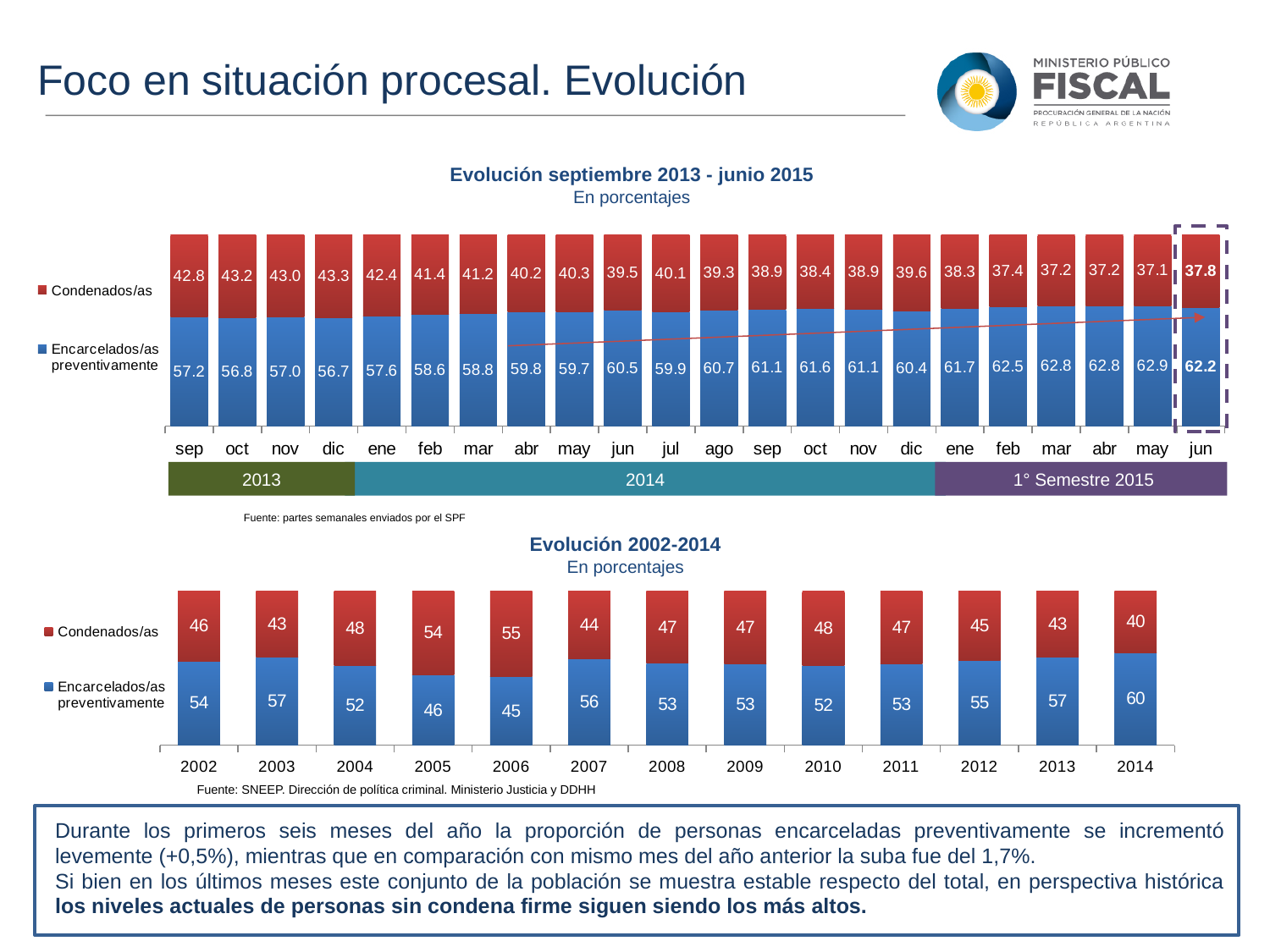

Foco en situación procesal. Evolución
Evolución septiembre 2013 - junio 2015
En porcentajes

### Chart

| Category | Encarcelados/as preventivamente  | Condenados/as |
|---|---|---|
| sep | 57.2 | 42.8 |
| oct | 56.8 | 43.2 |
| nov | 57.0 | 43.0 |
| dic | 56.7 | 43.3 |
| ene | 57.569599674862836 | 42.430400325137164 |
| feb | 58.6 | 41.4 |
| mar | 58.8 | 41.2 |
| abr | 59.8 | 40.2 |
| may | 59.7 | 40.3 |
| jun | 60.5 | 39.5 |
| jul | 59.9 | 40.1 |
| ago | 60.7 | 39.3 |
| sep | 61.1 | 38.9 |
| oct | 61.6 | 38.4 |
| nov | 61.1 | 38.9 |
| dic | 60.4 | 39.6 |
| ene | 61.7 | 38.3 |
| feb | 62.5 | 37.4 |
| mar | 62.8 | 37.2 |
| abr | 62.8 | 37.2 |
| may | 62.9 | 37.1 |
| jun | 62.2 | 37.8 |
2013
2014
 1° Semestre 2015
Fuente: partes semanales enviados por el SPF
Evolución 2002-2014
En porcentajes

### Chart

| Category | Encarcelados/as preventivamente  | Condenados/as |
|---|---|---|
| 2002 | 54.467493336423686 | 45.532506663576314 |
| 2003 | 56.84003496503497 | 43.15996503496503 |
| 2004 | 51.62930676629307 | 48.37069323370693 |
| 2005 | 45.79145728643216 | 54.20854271356784 |
| 2006 | 44.544480171489816 | 55.455519828510184 |
| 2007 | 56.096203095423675 | 43.903796904576325 |
| 2008 | 52.97605974083022 | 47.02394025916978 |
| 2009 | 52.88913162206445 | 47.11086837793555 |
| 2010 | 51.561181434599156 | 48.438818565400844 |
| 2011 | 52.62775238886581 | 47.37224761113419 |
| 2012 | 55.0 | 45.0 |
| 2013 | 57.0 | 43.0 |
| 2014 | 60.0 | 40.0 |
Fuente: SNEEP. Dirección de política criminal. Ministerio Justicia y DDHH

Durante los primeros seis meses del año la proporción de personas encarceladas preventivamente se incrementó levemente (+0,5%), mientras que en comparación con mismo mes del año anterior la suba fue del 1,7%.
Si bien en los últimos meses este conjunto de la población se muestra estable respecto del total, en perspectiva histórica los niveles actuales de personas sin condena firme siguen siendo los más altos.